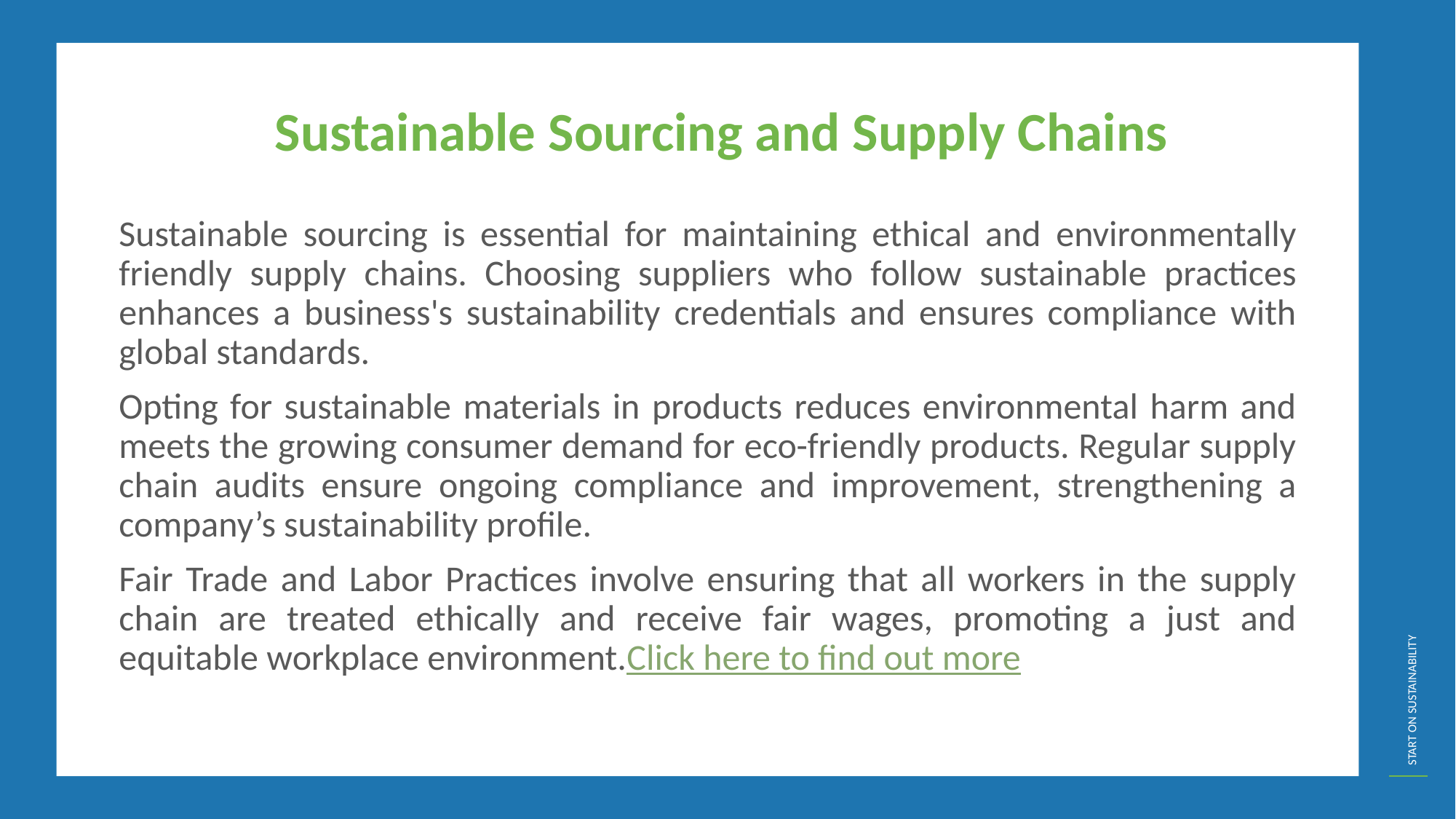

Sustainable Sourcing and Supply Chains

Sustainable sourcing is essential for maintaining ethical and environmentally friendly supply chains. Choosing suppliers who follow sustainable practices enhances a business's sustainability credentials and ensures compliance with global standards.
Opting for sustainable materials in products reduces environmental harm and meets the growing consumer demand for eco-friendly products. Regular supply chain audits ensure ongoing compliance and improvement, strengthening a company’s sustainability profile.
Fair Trade and Labor Practices involve ensuring that all workers in the supply chain are treated ethically and receive fair wages, promoting a just and equitable workplace environment.
Click here to find out more